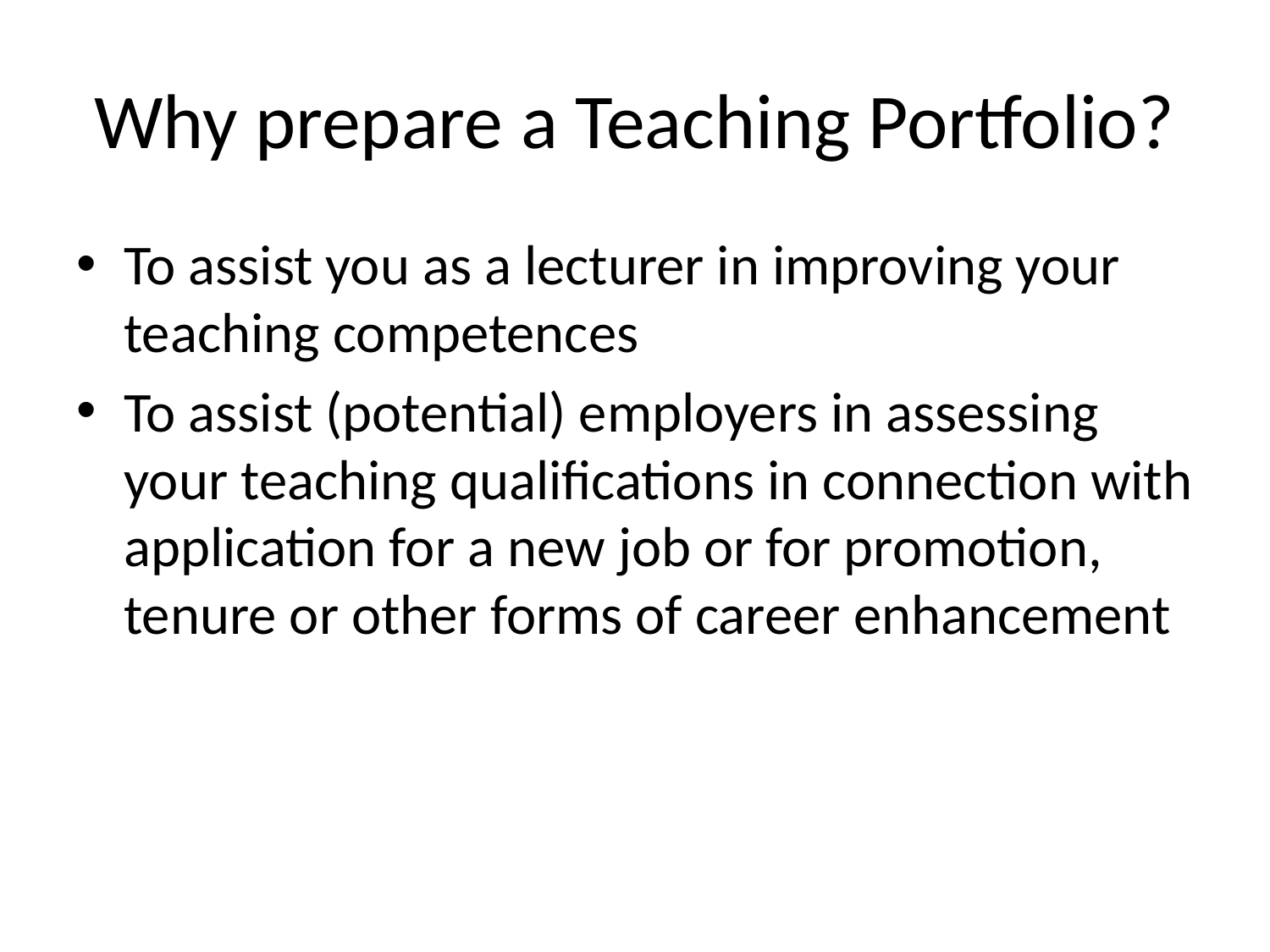

# Why prepare a Teaching Portfolio?
To assist you as a lecturer in improving your teaching competences
To assist (potential) employers in assessing your teaching qualifications in connection with application for a new job or for promotion, tenure or other forms of career enhancement